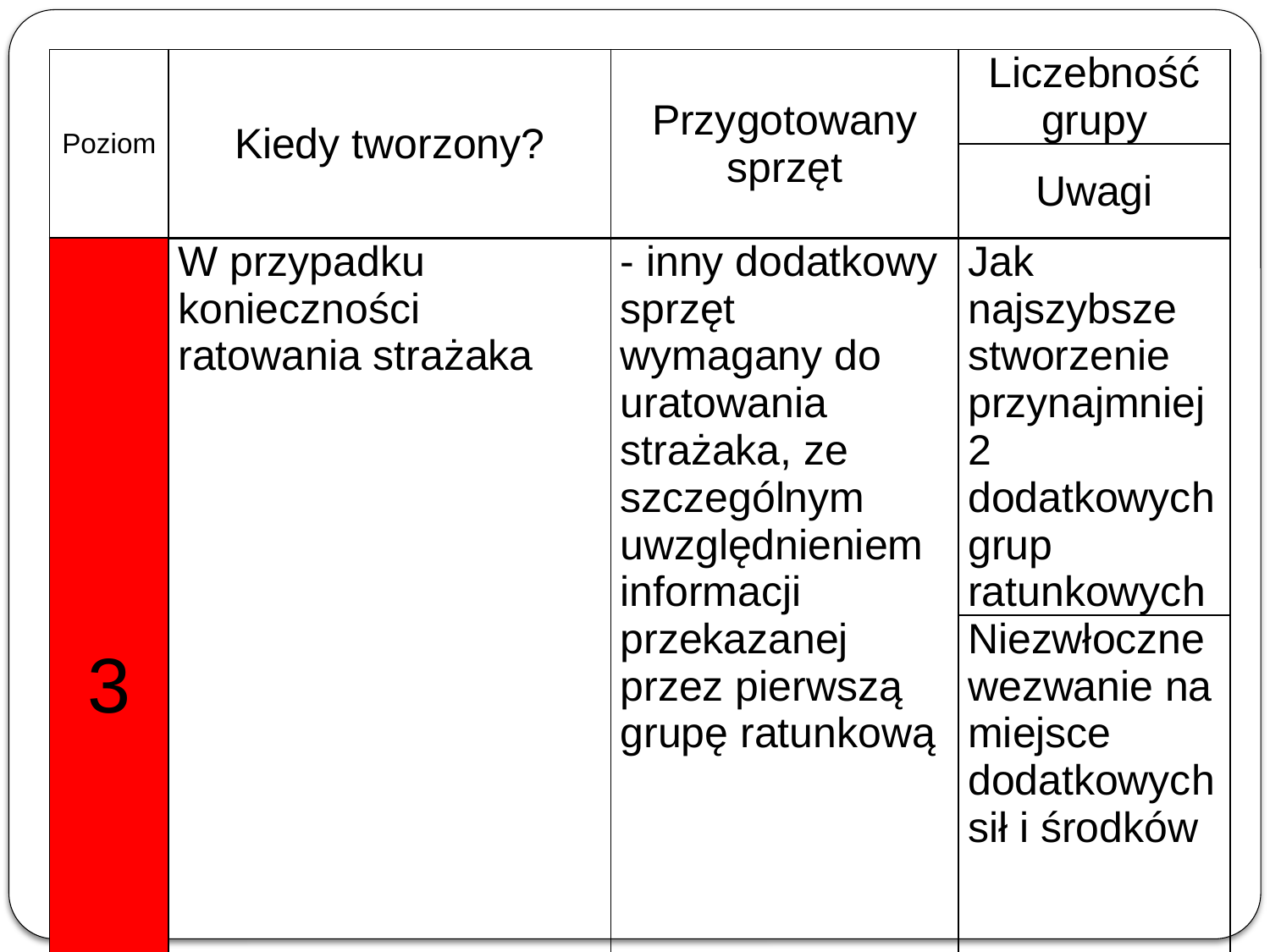

| Poziom | Kiedy tworzony? | Przygotowany sprzęt | Liczebność grupy |
| --- | --- | --- | --- |
|  |  |  | Uwagi |
| 3 | W przypadku konieczności ratowania strażaka | - inny dodatkowy sprzęt wymagany do uratowania strażaka, ze szczególnym uwzględnieniem informacji przekazanej przez pierwszą grupę ratunkową | Jak najszybsze stworzenie przynajmniej 2 dodatkowych grup ratunkowych |
| --- | --- | --- | --- |
|  |  |  | Niezwłoczne wezwanie na miejsce dodatkowych sił i środków |